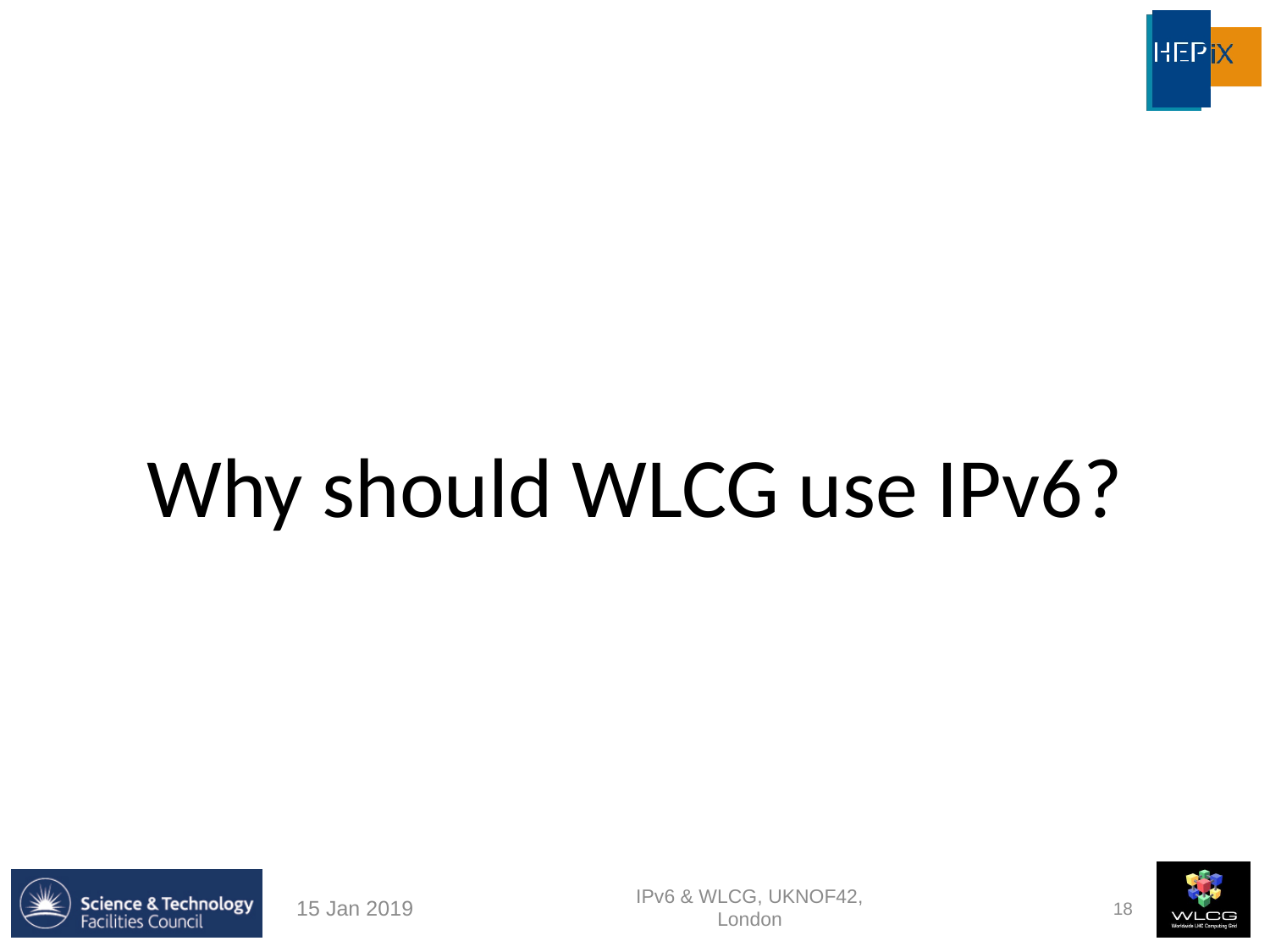

Why should WLCG use IPv6?
IPv6 & WLCG, UKNOF42, London
15 Jan 2019
18